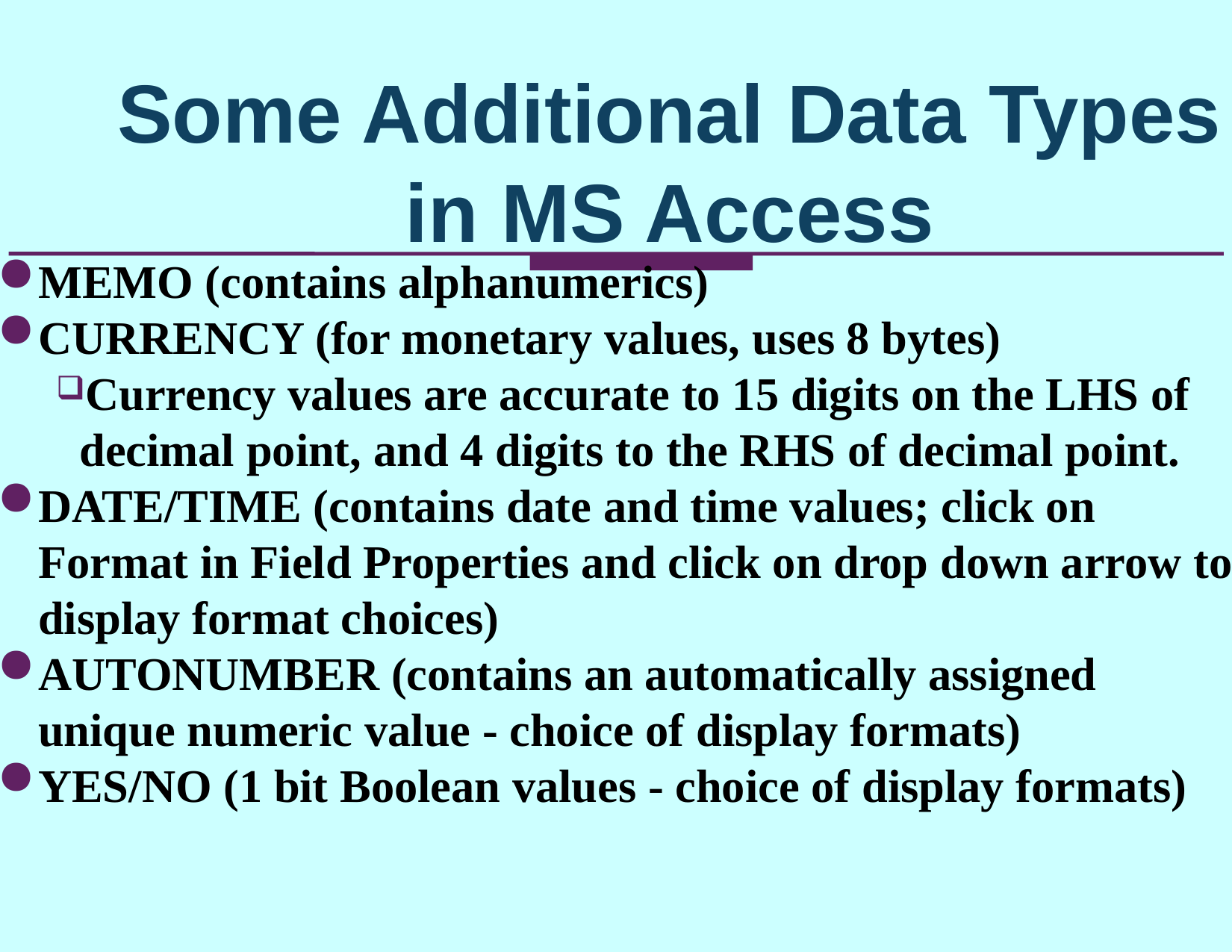

Some Additional Data Types in MS Access
MEMO (contains alphanumerics)
CURRENCY (for monetary values, uses 8 bytes)
Currency values are accurate to 15 digits on the LHS of decimal point, and 4 digits to the RHS of decimal point.
DATE/TIME (contains date and time values; click on Format in Field Properties and click on drop down arrow to display format choices)
AUTONUMBER (contains an automatically assigned unique numeric value - choice of display formats)
YES/NO (1 bit Boolean values - choice of display formats)